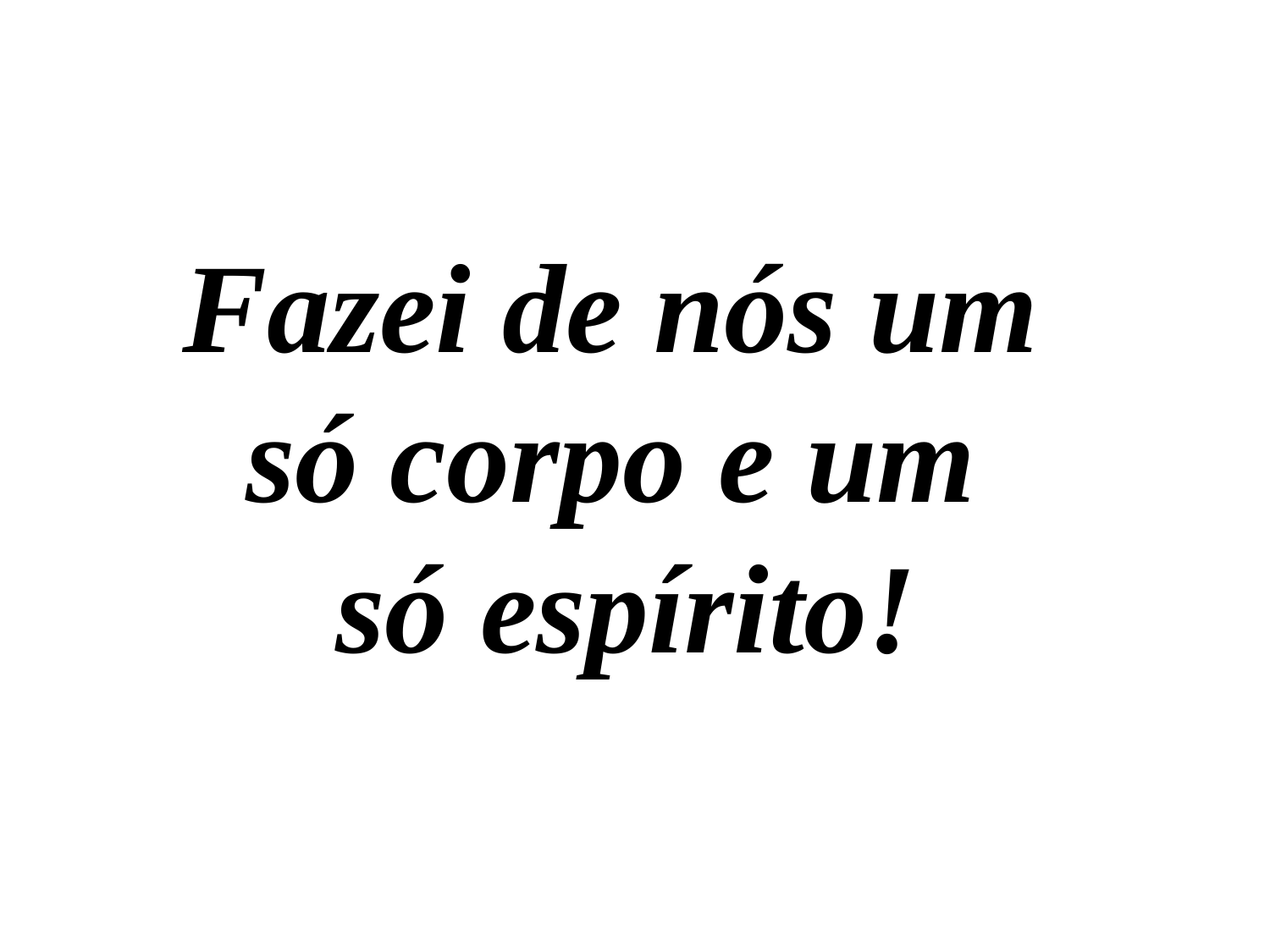

Fazei de nós um
só corpo e um
só espírito!